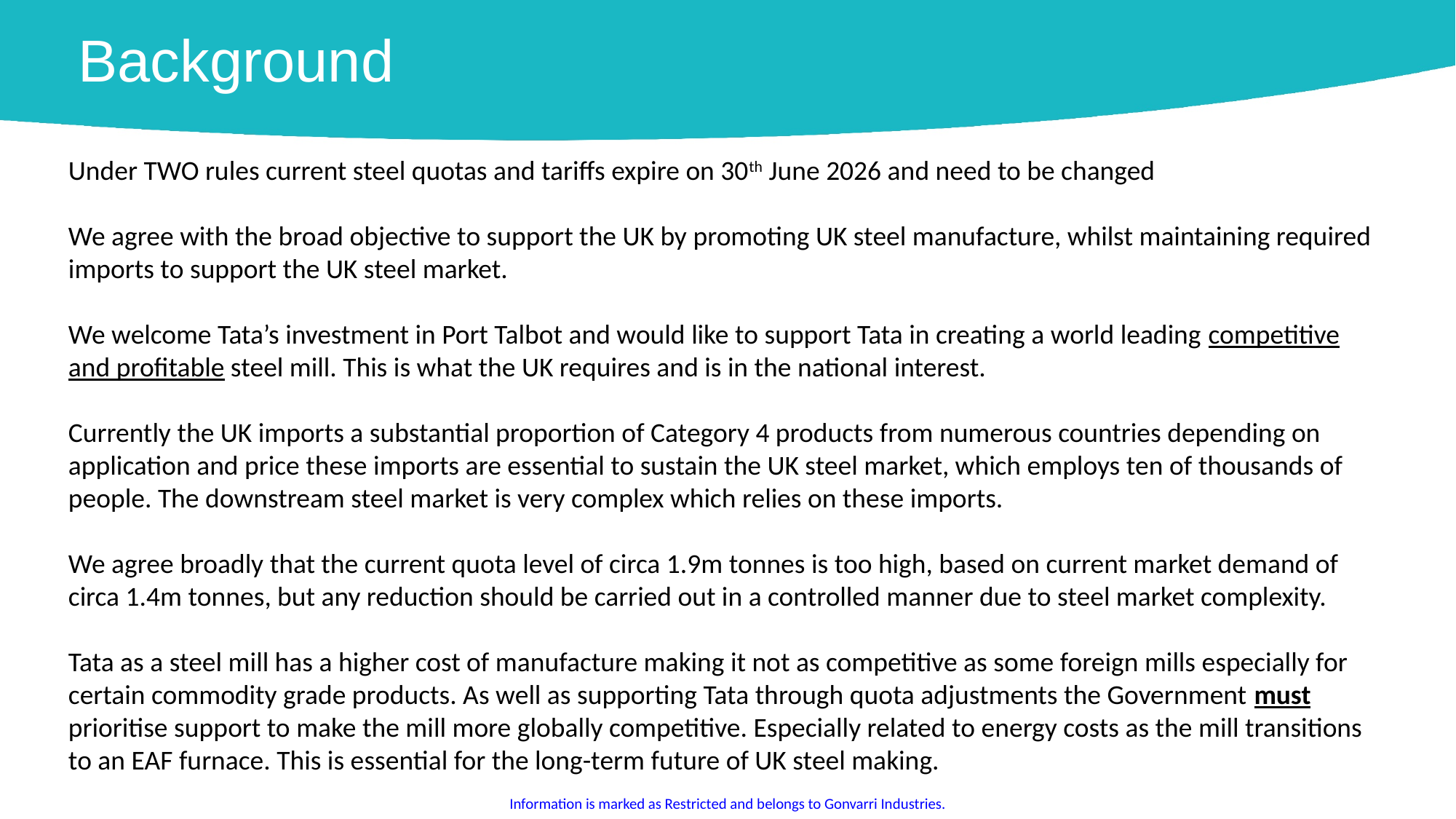

Background
Under TWO rules current steel quotas and tariffs expire on 30th June 2026 and need to be changed

We agree with the broad objective to support the UK by promoting UK steel manufacture, whilst maintaining required imports to support the UK steel market.

We welcome Tata’s investment in Port Talbot and would like to support Tata in creating a world leading competitive and profitable steel mill. This is what the UK requires and is in the national interest.

Currently the UK imports a substantial proportion of Category 4 products from numerous countries depending on application and price these imports are essential to sustain the UK steel market, which employs ten of thousands of people. The downstream steel market is very complex which relies on these imports.

We agree broadly that the current quota level of circa 1.9m tonnes is too high, based on current market demand of circa 1.4m tonnes, but any reduction should be carried out in a controlled manner due to steel market complexity.

Tata as a steel mill has a higher cost of manufacture making it not as competitive as some foreign mills especially for certain commodity grade products. As well as supporting Tata through quota adjustments the Government must prioritise support to make the mill more globally competitive. Especially related to energy costs as the mill transitions to an EAF furnace. This is essential for the long-term future of UK steel making.